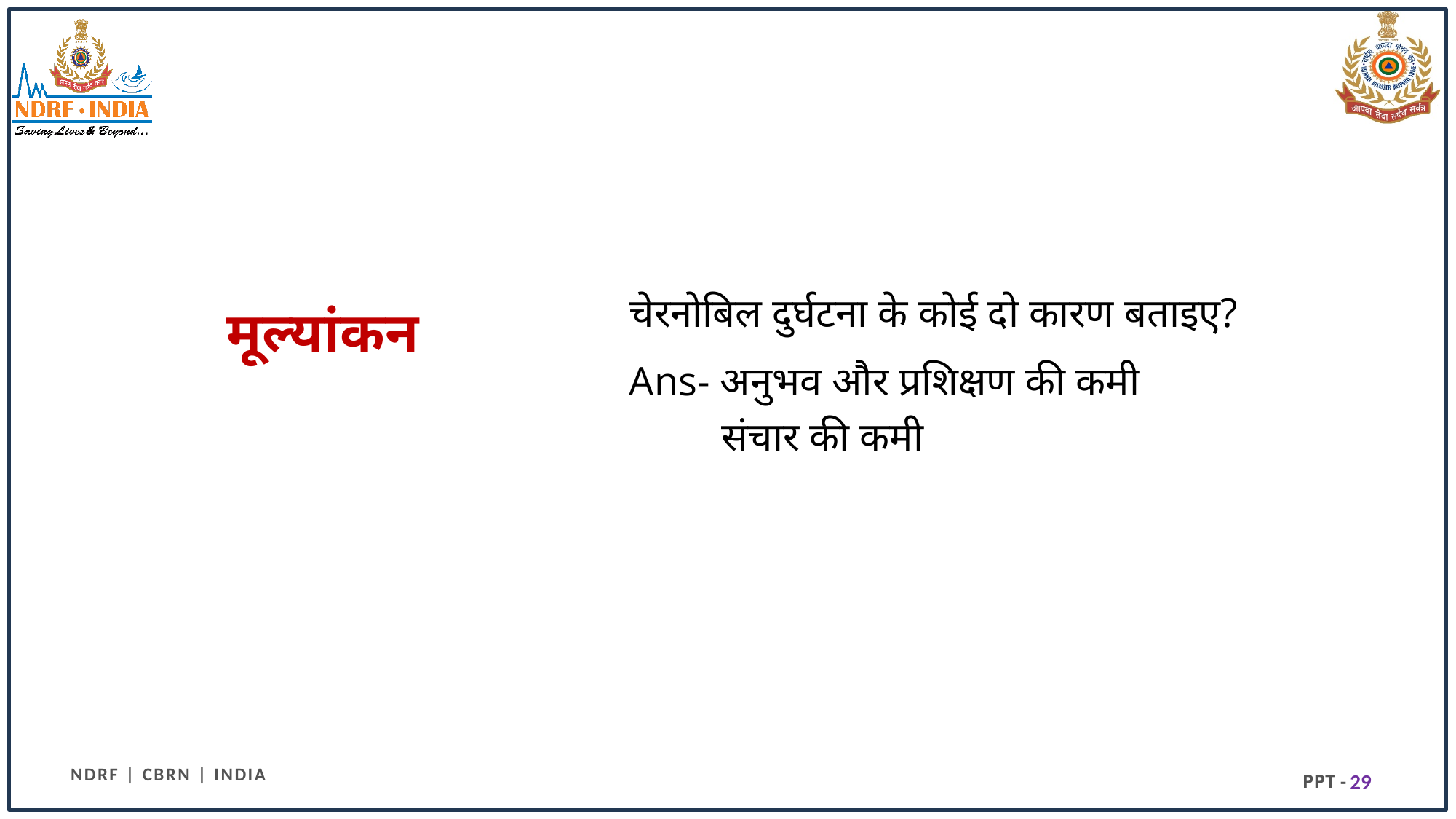

# मूल्यांकन
चेरनोबिल दुर्घटना के कोई दो कारण बताइए?
Ans- अनुभव और प्रशिक्षण की कमी
         संचार की कमी
29